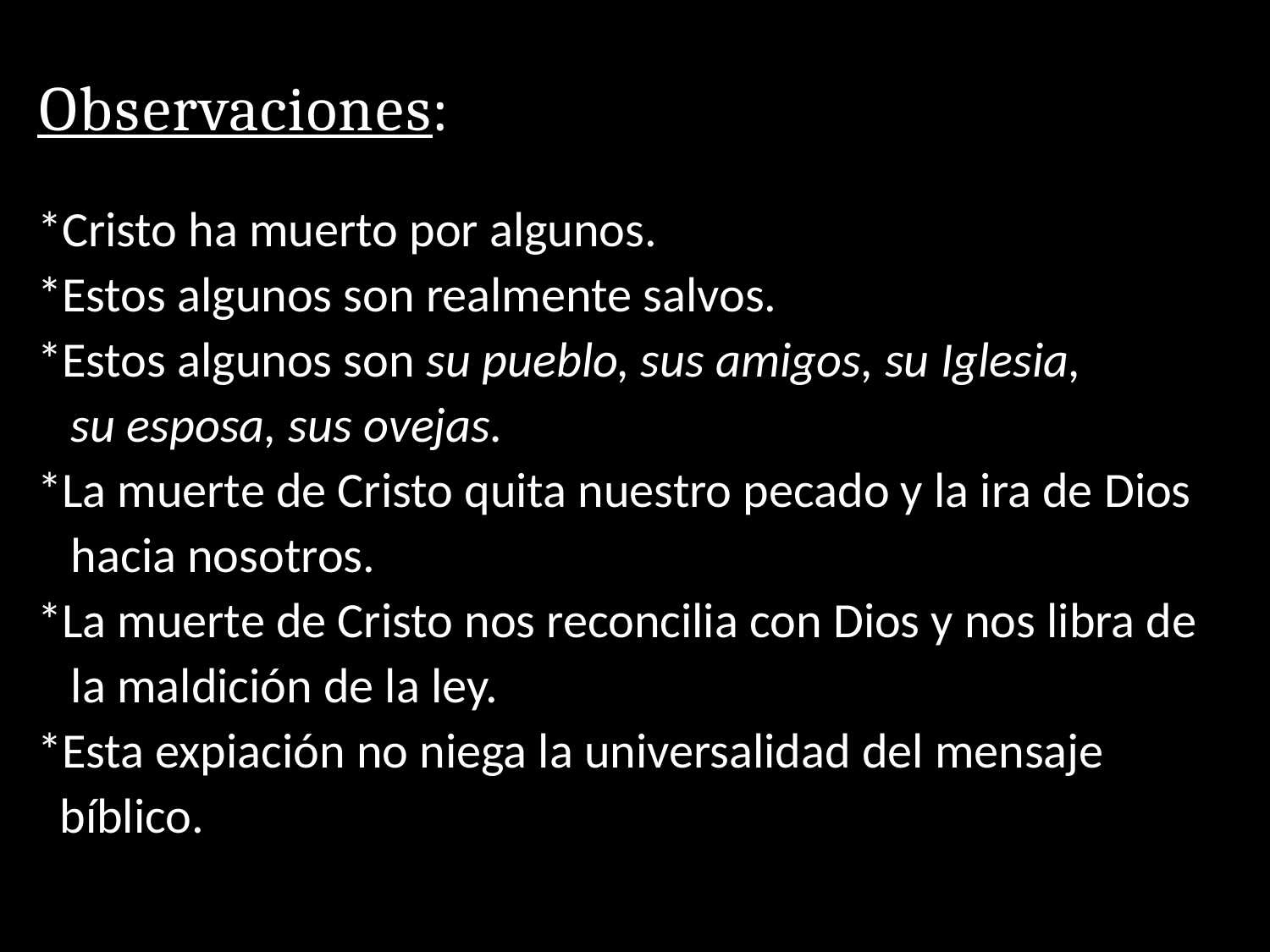

Observaciones:

*Cristo ha muerto por algunos.
*Estos algunos son realmente salvos.
*Estos algunos son su pueblo, sus amigos, su Iglesia,
   su esposa, sus ovejas.
*La muerte de Cristo quita nuestro pecado y la ira de Dios
   hacia nosotros.
*La muerte de Cristo nos reconcilia con Dios y nos libra de
   la maldición de la ley.
*Esta expiación no niega la universalidad del mensaje
  bíblico.